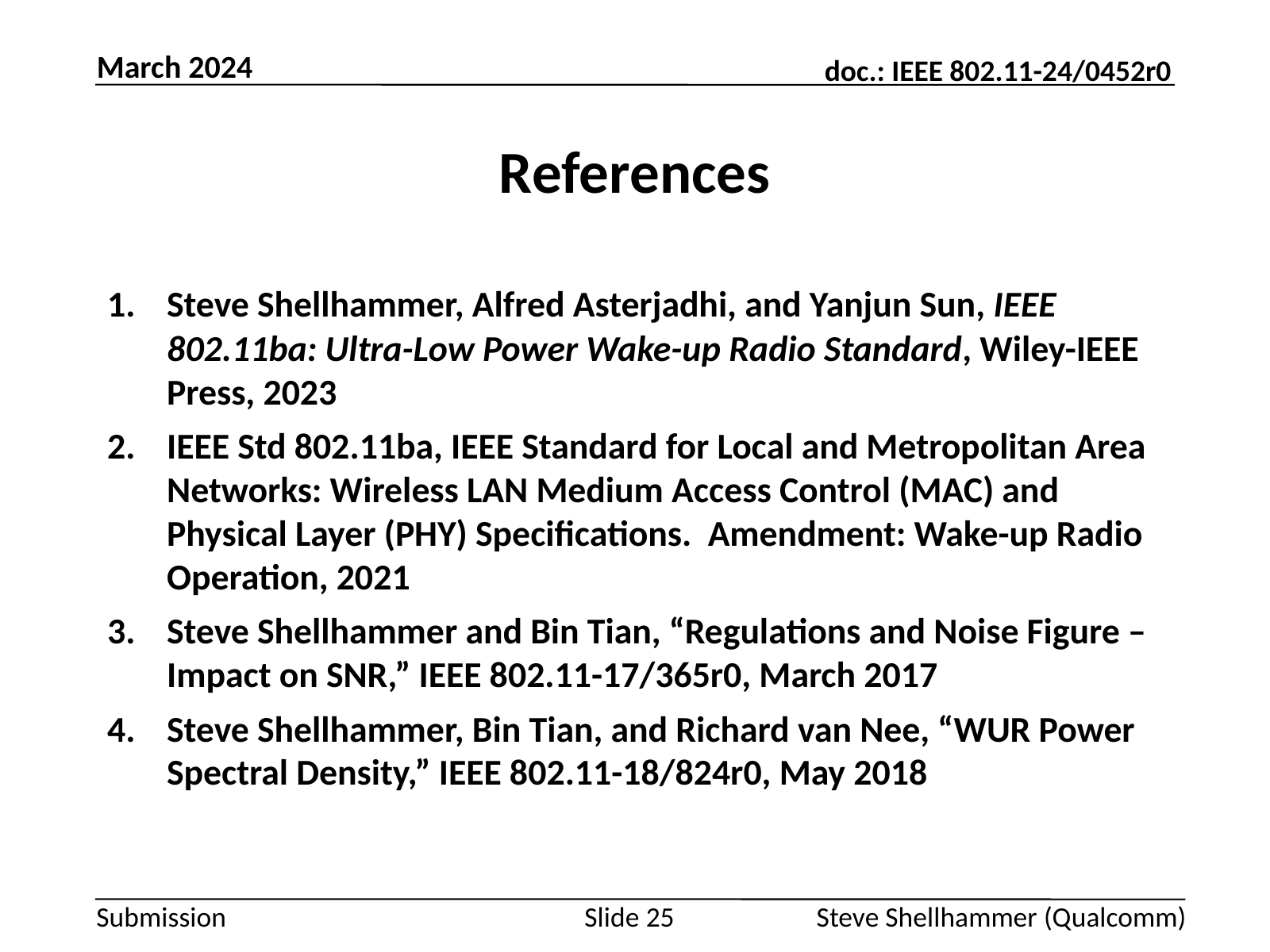

March 2024
# References
Steve Shellhammer, Alfred Asterjadhi, and Yanjun Sun, IEEE 802.11ba: Ultra-Low Power Wake-up Radio Standard, Wiley-IEEE Press, 2023
IEEE Std 802.11ba, IEEE Standard for Local and Metropolitan Area Networks: Wireless LAN Medium Access Control (MAC) and Physical Layer (PHY) Specifications.  Amendment: Wake-up Radio Operation, 2021
Steve Shellhammer and Bin Tian, “Regulations and Noise Figure – Impact on SNR,” IEEE 802.11-17/365r0, March 2017
Steve Shellhammer, Bin Tian, and Richard van Nee, “WUR Power Spectral Density,” IEEE 802.11-18/824r0, May 2018

Slide 25
Steve Shellhammer (Qualcomm)